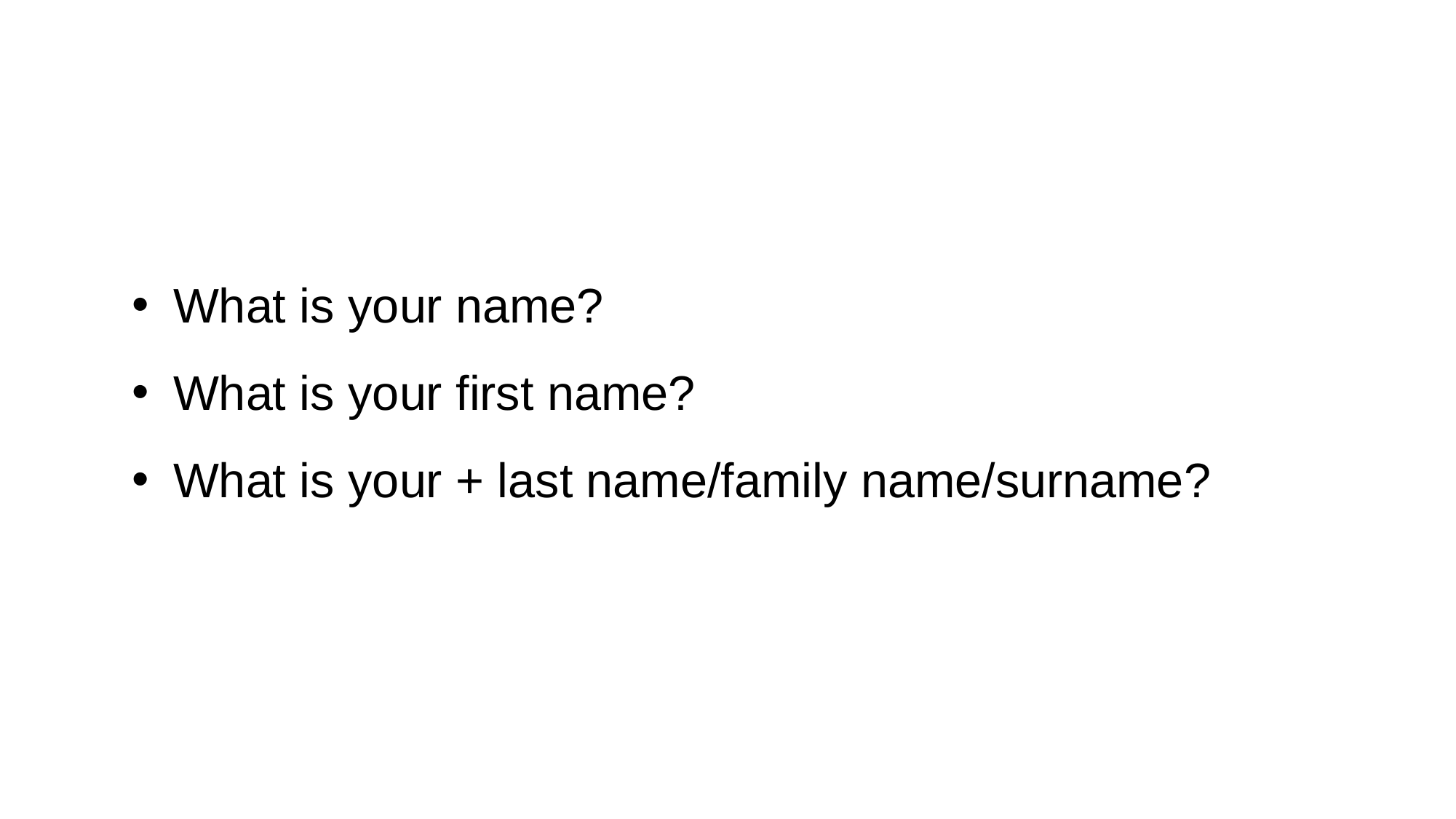

What is your name?
What is your first name?
What is your + last name/family name/surname?